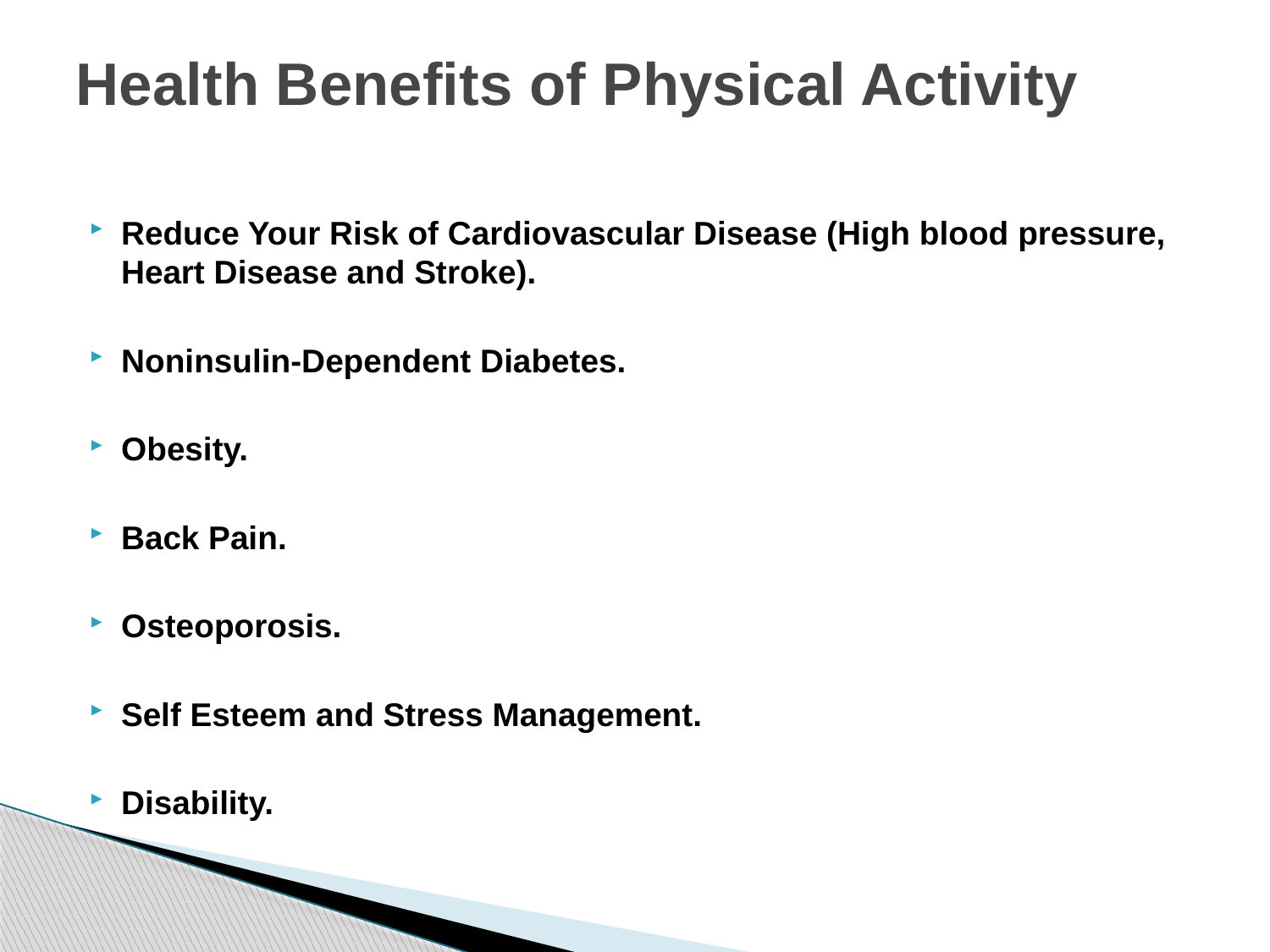

# Health Benefits of Physical Activity
Reduce Your Risk of Cardiovascular Disease (High blood pressure, Heart Disease and Stroke).

Noninsulin-Dependent Diabetes.

Obesity.

Back Pain.

Osteoporosis.

Self Esteem and Stress Management.

Disability.